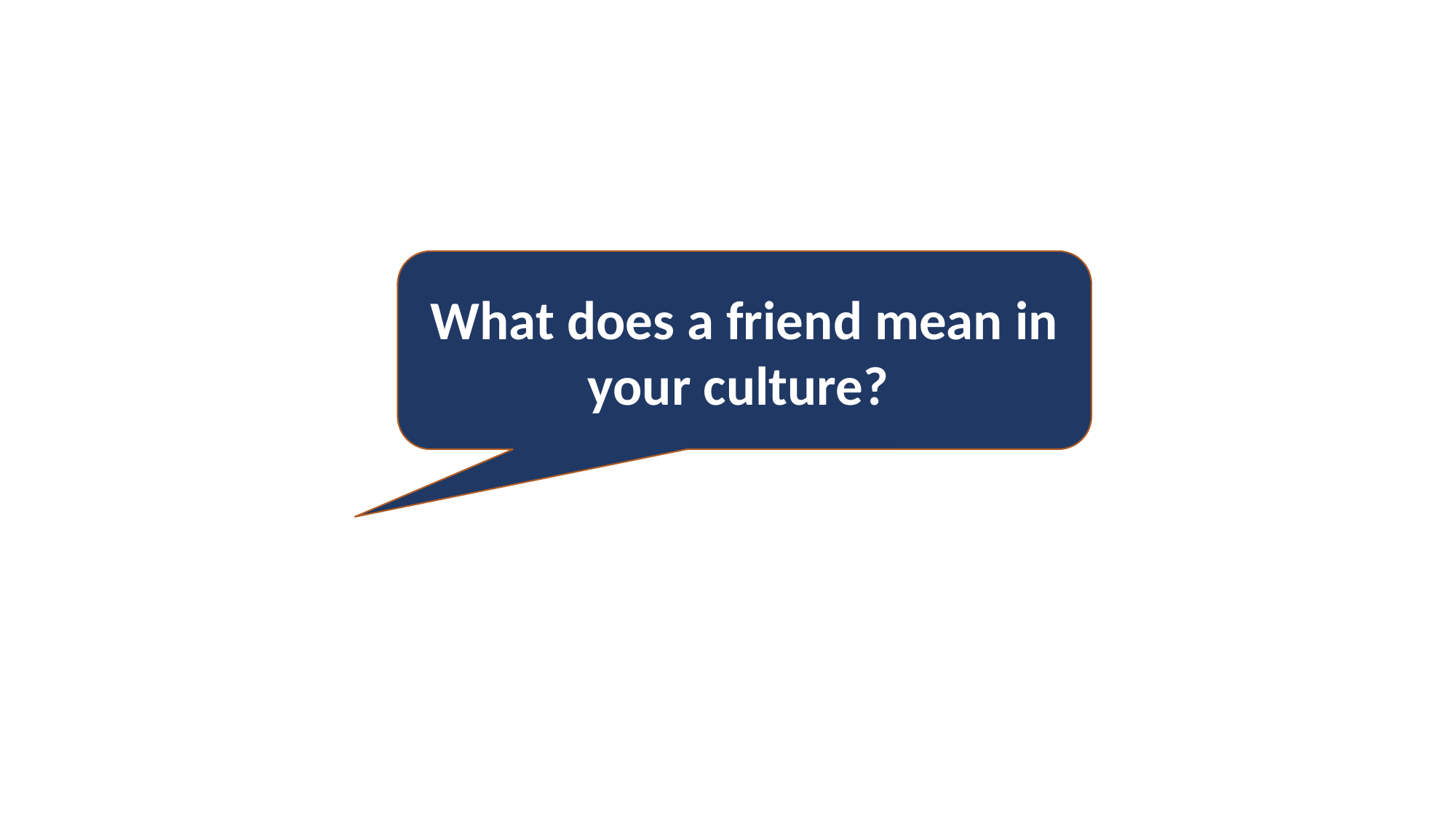

What does a friend mean in your culture?